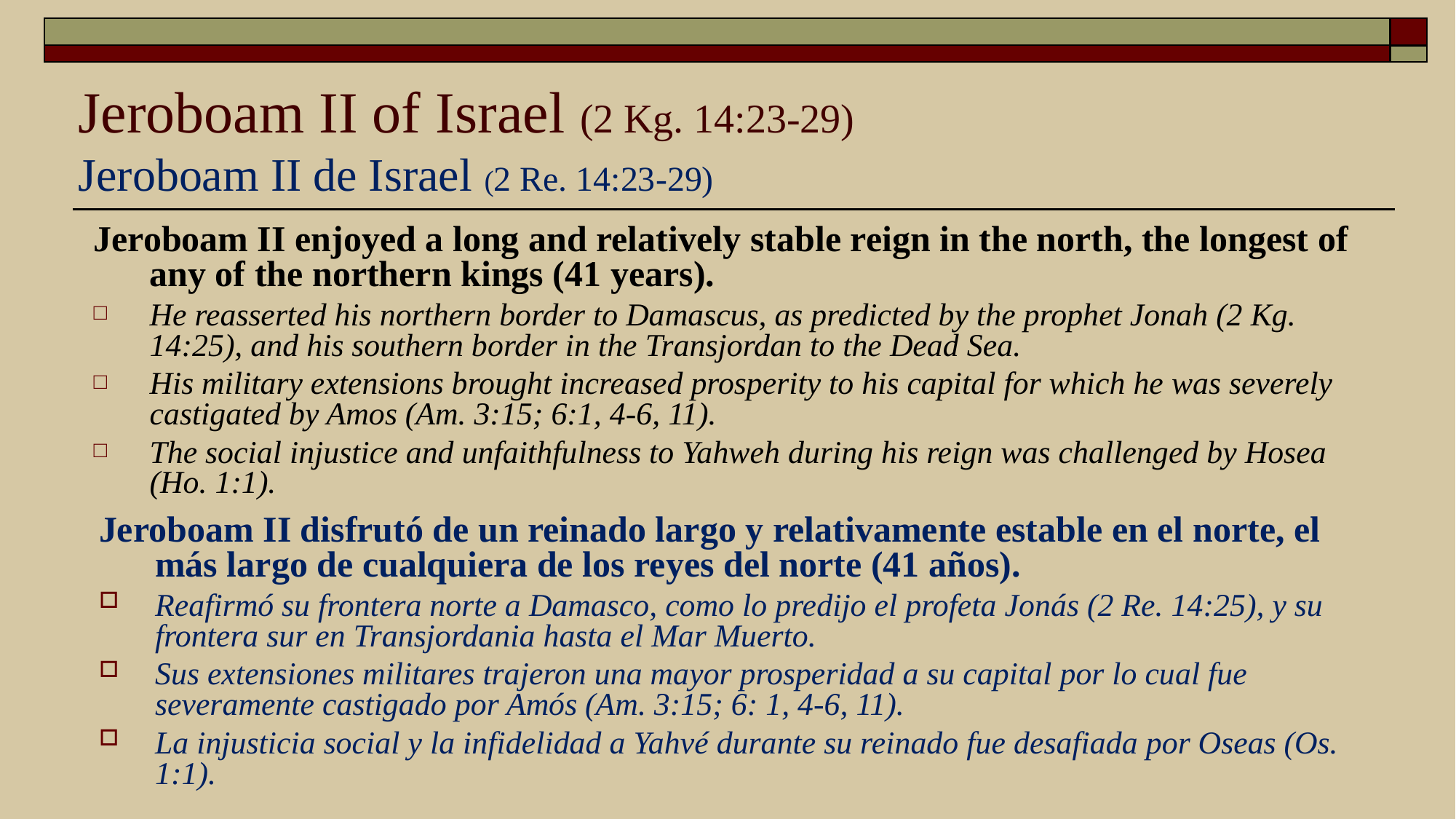

# Jeroboam II of Israel (2 Kg. 14:23-29) Jeroboam II de Israel (2 Re. 14:23-29)
Jeroboam II enjoyed a long and relatively stable reign in the north, the longest of any of the northern kings (41 years).
He reasserted his northern border to Damascus, as predicted by the prophet Jonah (2 Kg. 14:25), and his southern border in the Transjordan to the Dead Sea.
His military extensions brought increased prosperity to his capital for which he was severely castigated by Amos (Am. 3:15; 6:1, 4-6, 11).
The social injustice and unfaithfulness to Yahweh during his reign was challenged by Hosea (Ho. 1:1).
Jeroboam II disfrutó de un reinado largo y relativamente estable en el norte, el más largo de cualquiera de los reyes del norte (41 años).
Reafirmó su frontera norte a Damasco, como lo predijo el profeta Jonás (2 Re. 14:25), y su frontera sur en Transjordania hasta el Mar Muerto.
Sus extensiones militares trajeron una mayor prosperidad a su capital por lo cual fue severamente castigado por Amós (Am. 3:15; 6: 1, 4-6, 11).
La injusticia social y la infidelidad a Yahvé durante su reinado fue desafiada por Oseas (Os. 1:1).